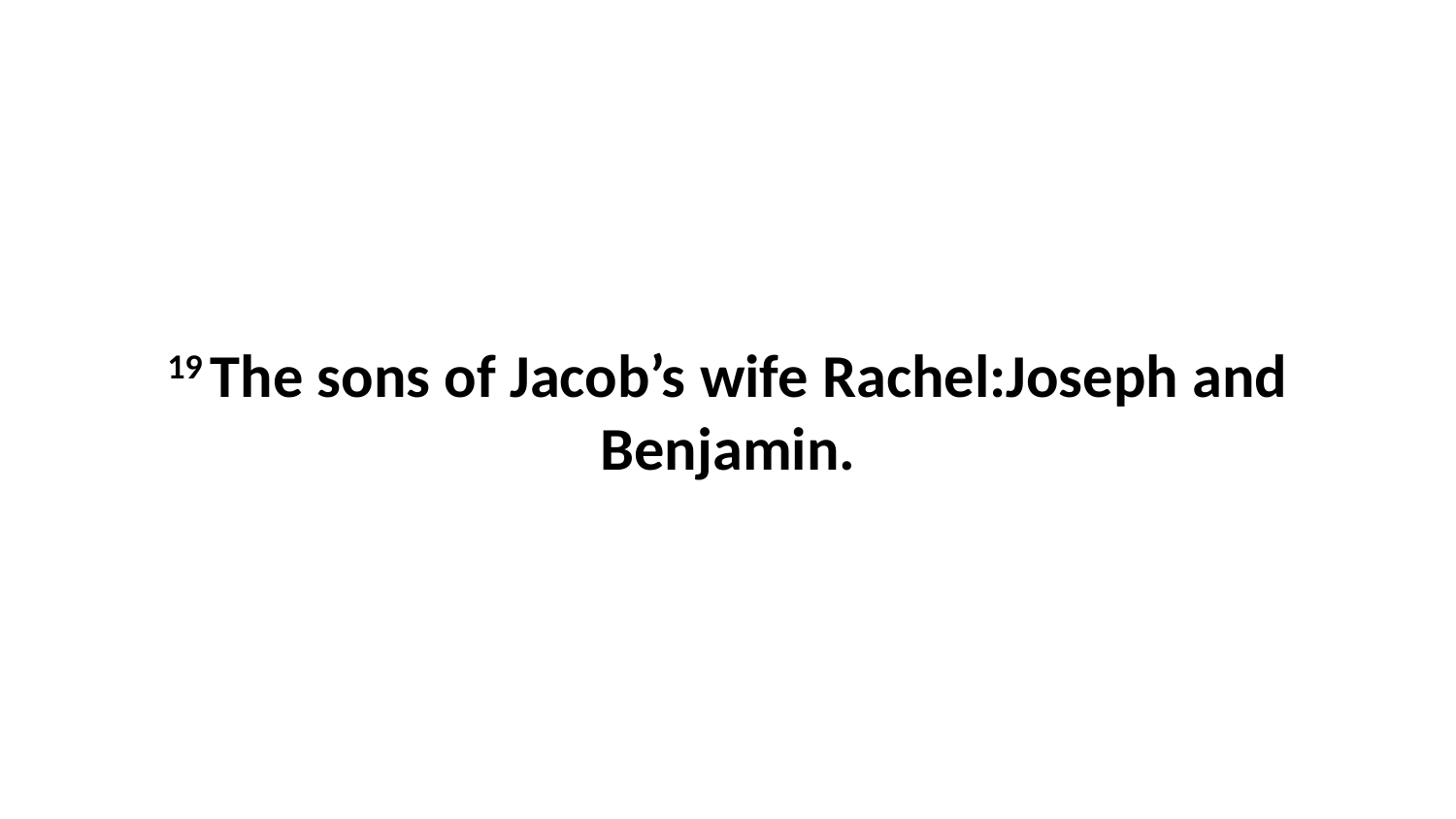

19 The sons of Jacob’s wife Rachel:Joseph and Benjamin.